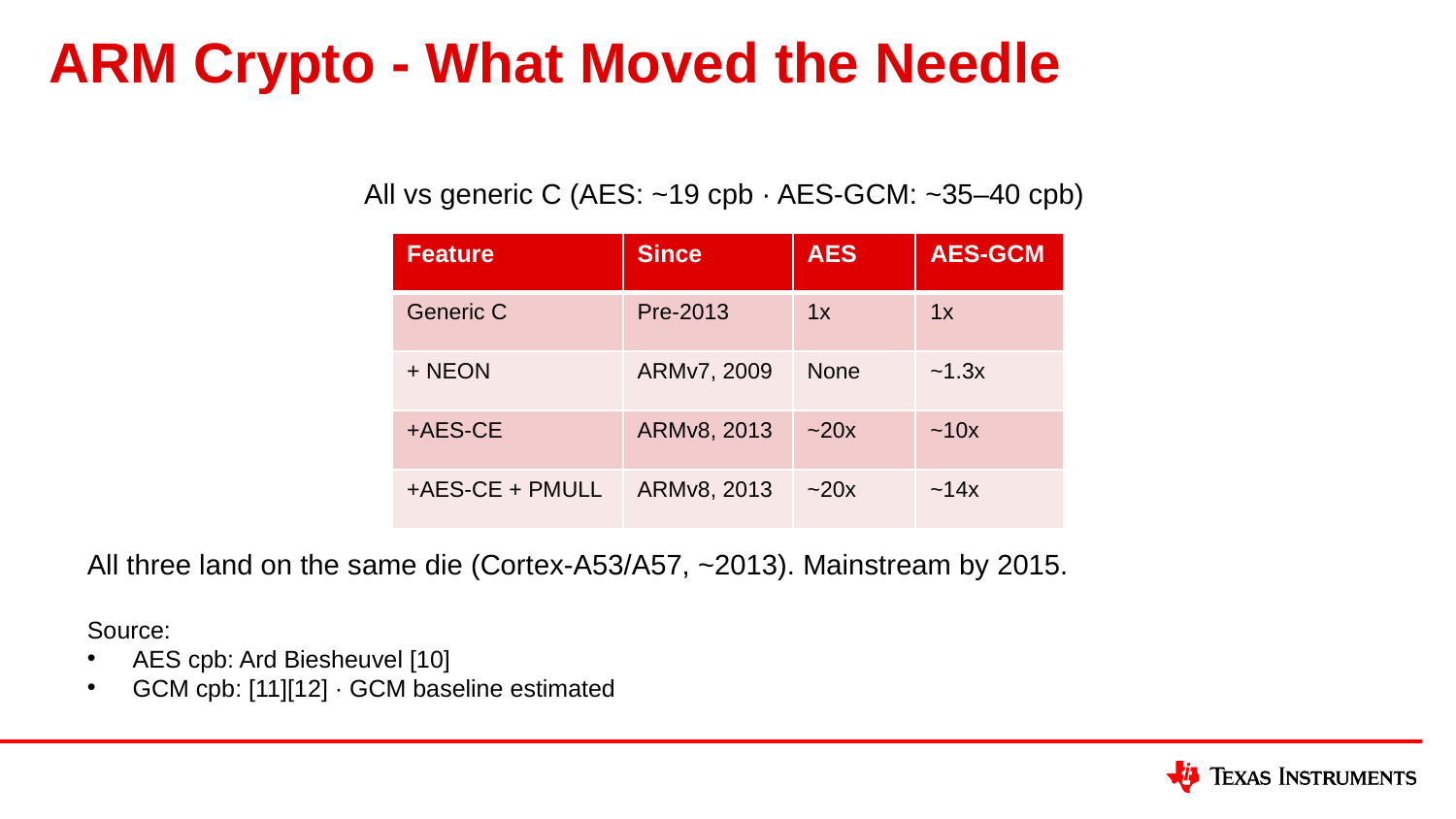

# ARM Crypto - What Moved the Needle
All vs generic C (AES: ~19 cpb · AES-GCM: ~35–40 cpb)
| Feature | Since | AES | AES-GCM |
| --- | --- | --- | --- |
| Generic C | Pre-2013 | 1x | 1x |
| + NEON | ARMv7, 2009 | None | ~1.3x |
| +AES-CE | ARMv8, 2013 | ~20x | ~10x |
| +AES-CE + PMULL | ARMv8, 2013 | ~20x | ~14x |
All three land on the same die (Cortex-A53/A57, ~2013). Mainstream by 2015.
Source:
AES cpb: Ard Biesheuvel [10]
GCM cpb: [11][12] · GCM baseline estimated